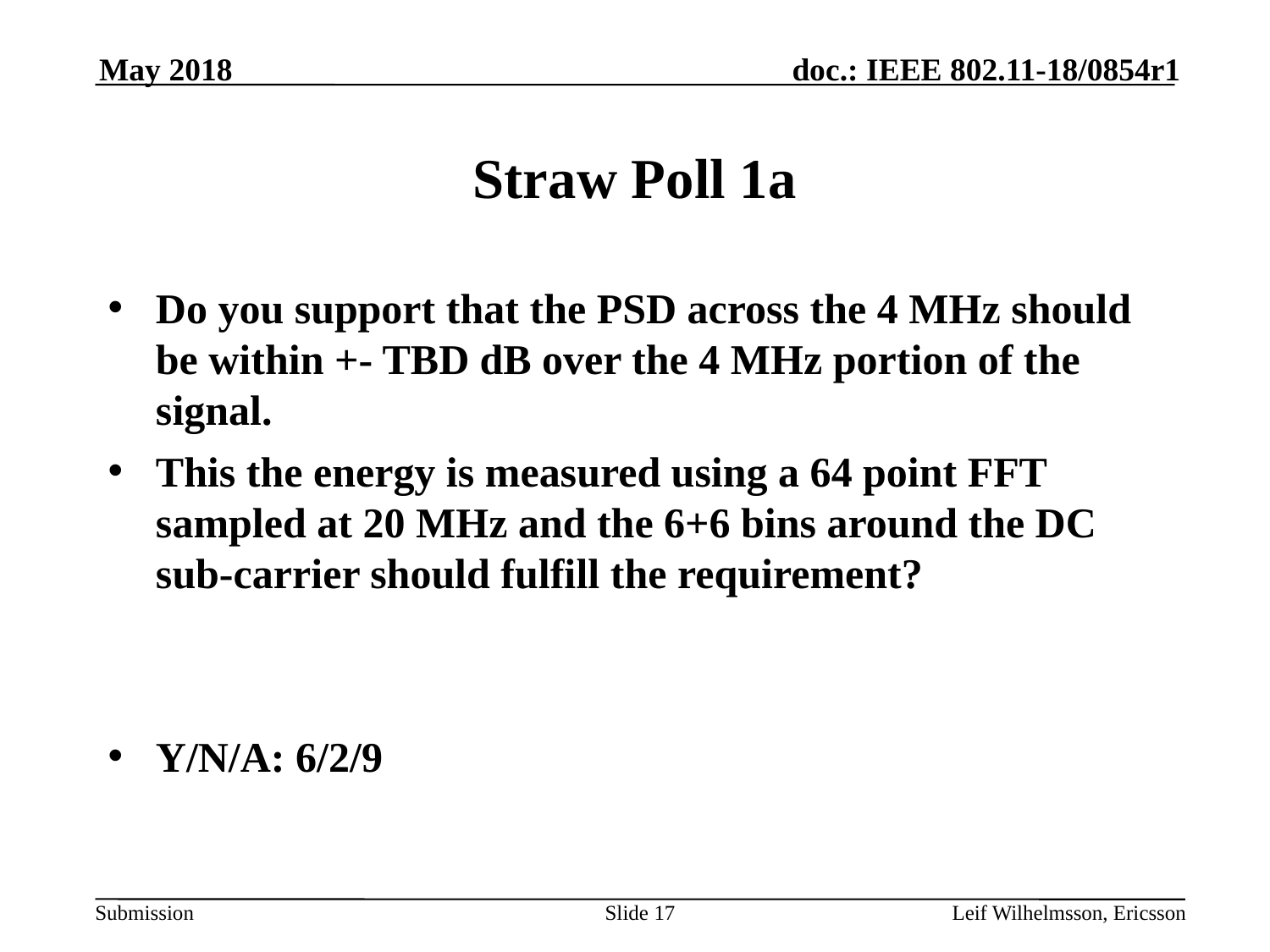

May 2018
# Straw Poll 1a
Do you support that the PSD across the 4 MHz should be within +- TBD dB over the 4 MHz portion of the signal.
This the energy is measured using a 64 point FFT sampled at 20 MHz and the 6+6 bins around the DC sub-carrier should fulfill the requirement?

Y/N/A: 6/2/9
Slide 17
Leif Wilhelmsson, Ericsson